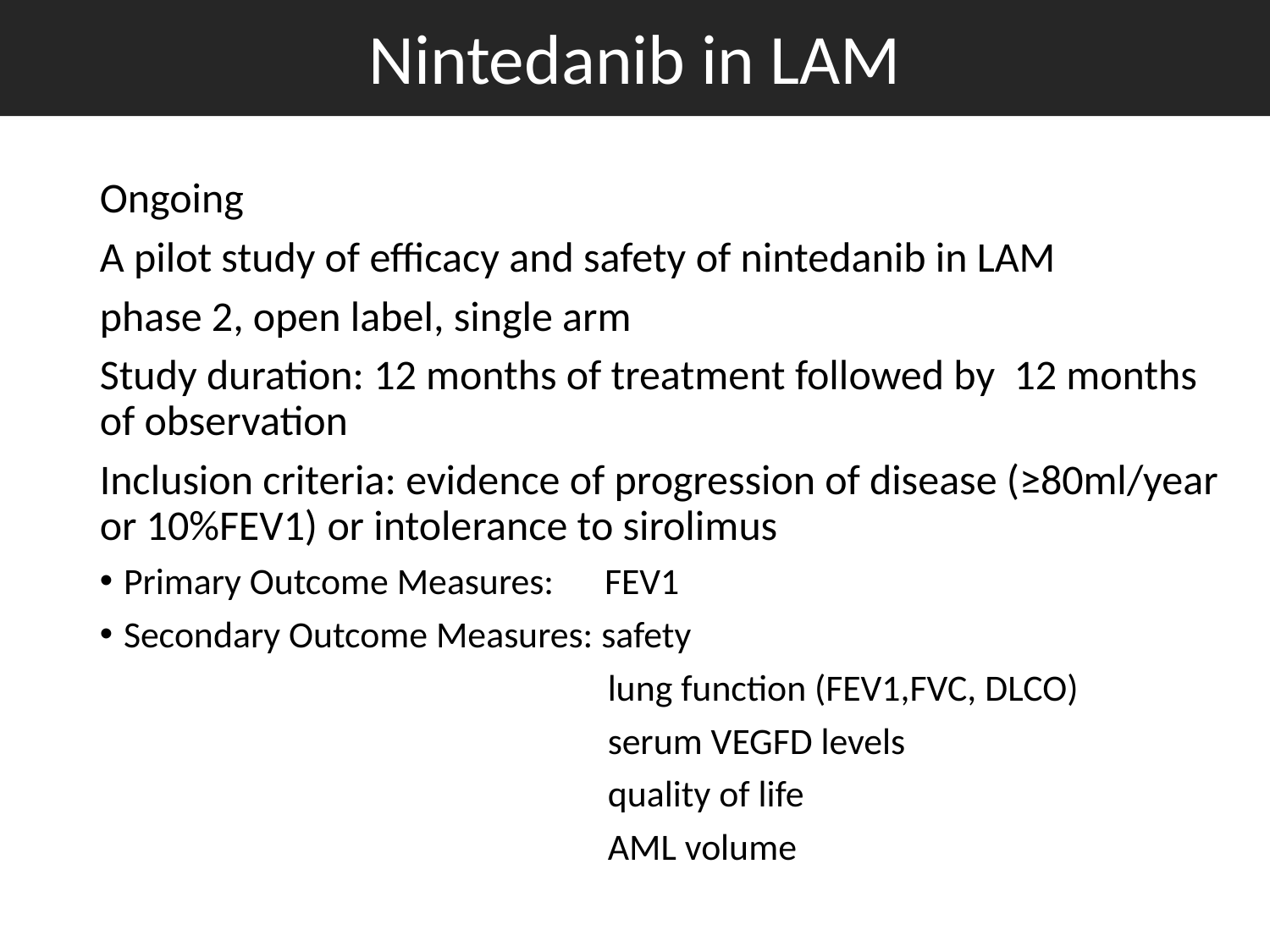

Nintedanib in LAM

Ongoing
A pilot study of efficacy and safety of nintedanib in LAM
phase 2, open label, single arm
Study duration: 12 months of treatment followed by  12 months of observation
Inclusion criteria: evidence of progression of disease (≥80ml/year or 10%FEV1) or intolerance to sirolimus
Primary Outcome Measures:      FEV1
Secondary Outcome Measures: safety
                                                            lung function (FEV1,FVC, DLCO)
                                                            serum VEGFD levels
                                                            quality of life
                                                            AML volume